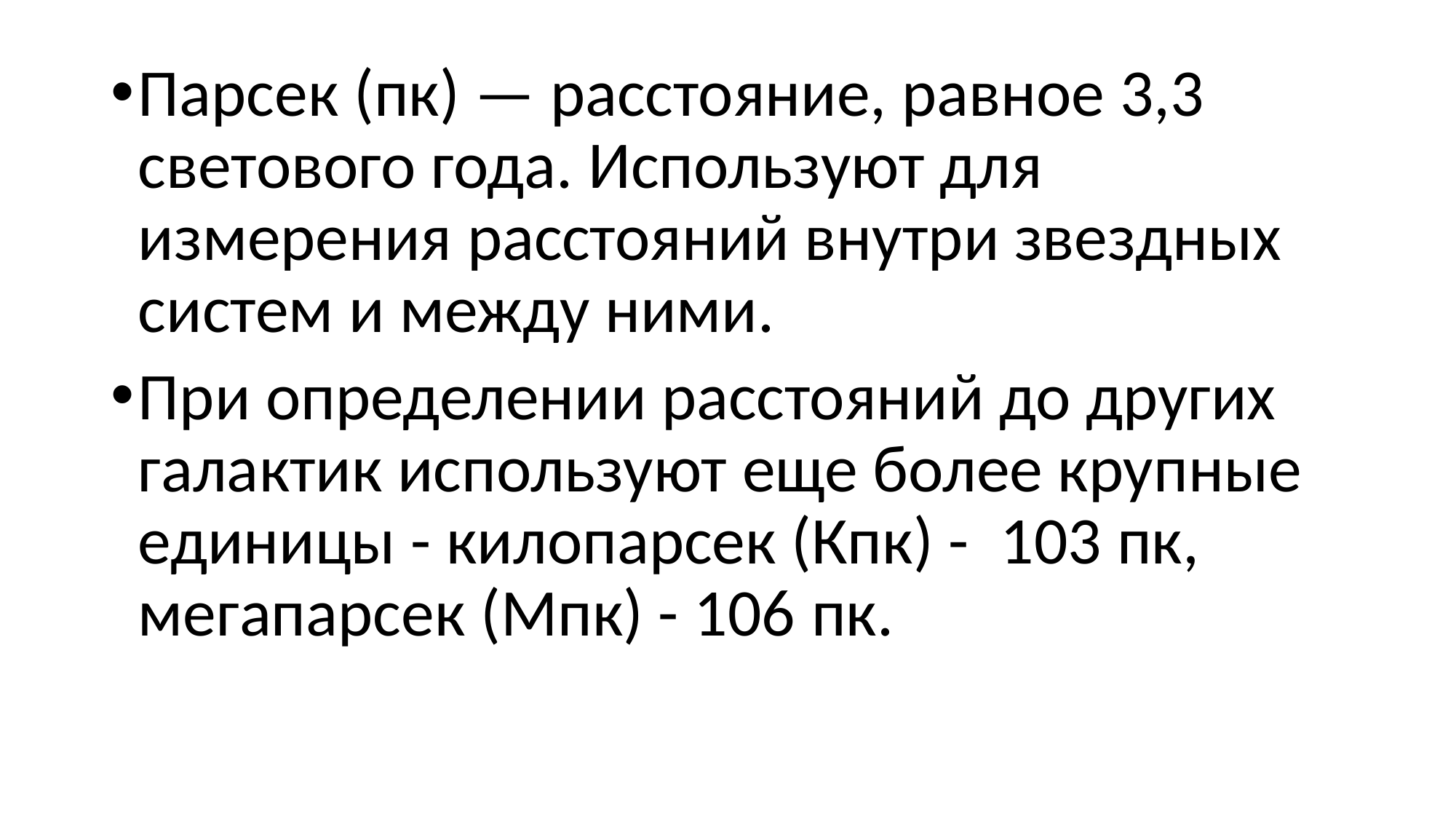

#
Парсек (пк) — расстояние, равное 3,3 светового года. Используют для измерения расстояний внутри звездных систем и между ними.
При определении расстояний до других галактик используют еще более крупные единицы - килопарсек (Кпк) -  103 пк, мегапарсек (Мпк) - 106 пк.